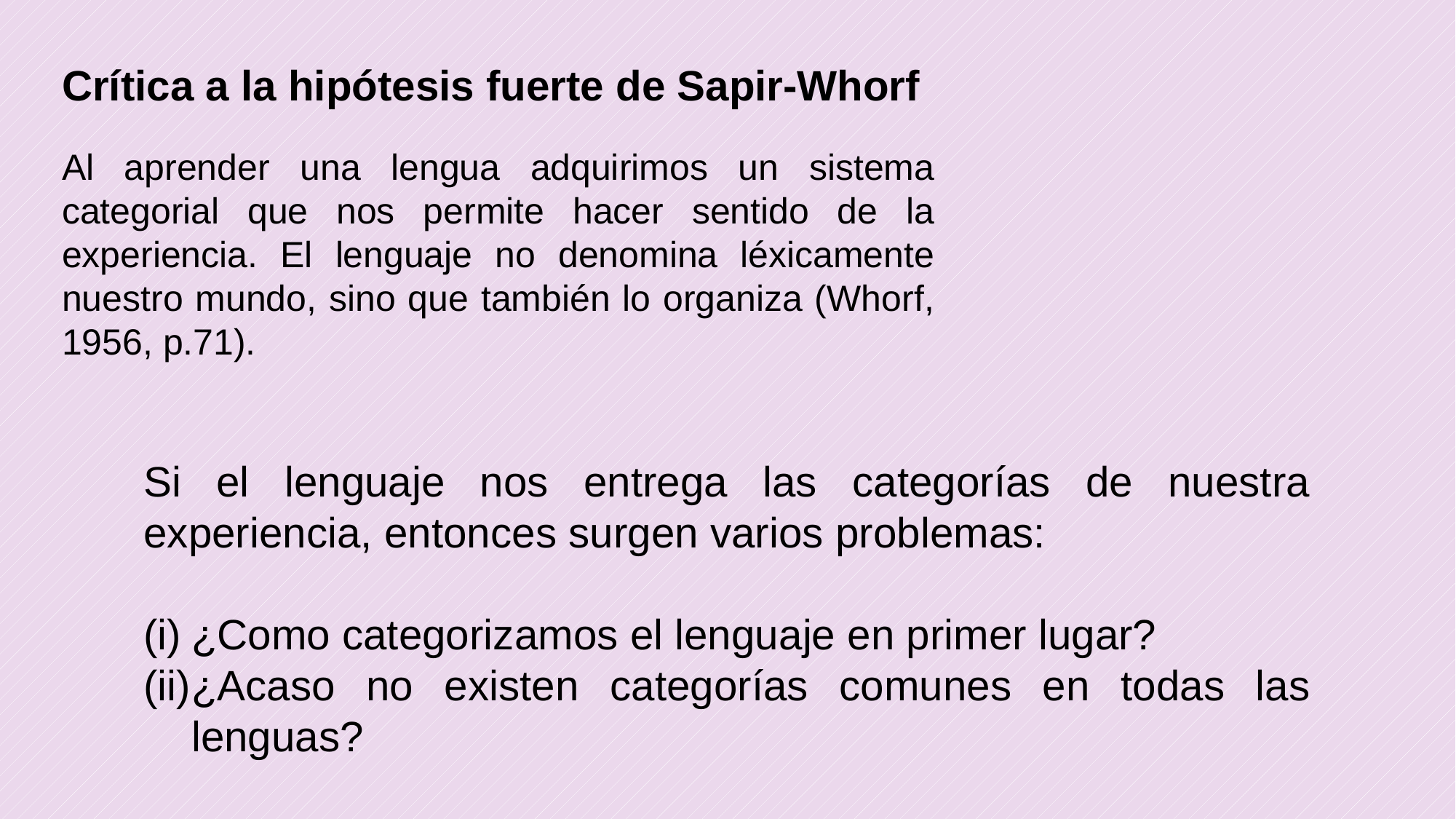

Crítica a la hipótesis fuerte de Sapir-Whorf
Al aprender una lengua adquirimos un sistema categorial que nos permite hacer sentido de la experiencia. El lenguaje no denomina léxicamente nuestro mundo, sino que también lo organiza (Whorf, 1956, p.71).
Si el lenguaje nos entrega las categorías de nuestra experiencia, entonces surgen varios problemas:

¿Como categorizamos el lenguaje en primer lugar?
¿Acaso no existen categorías comunes en todas las lenguas?